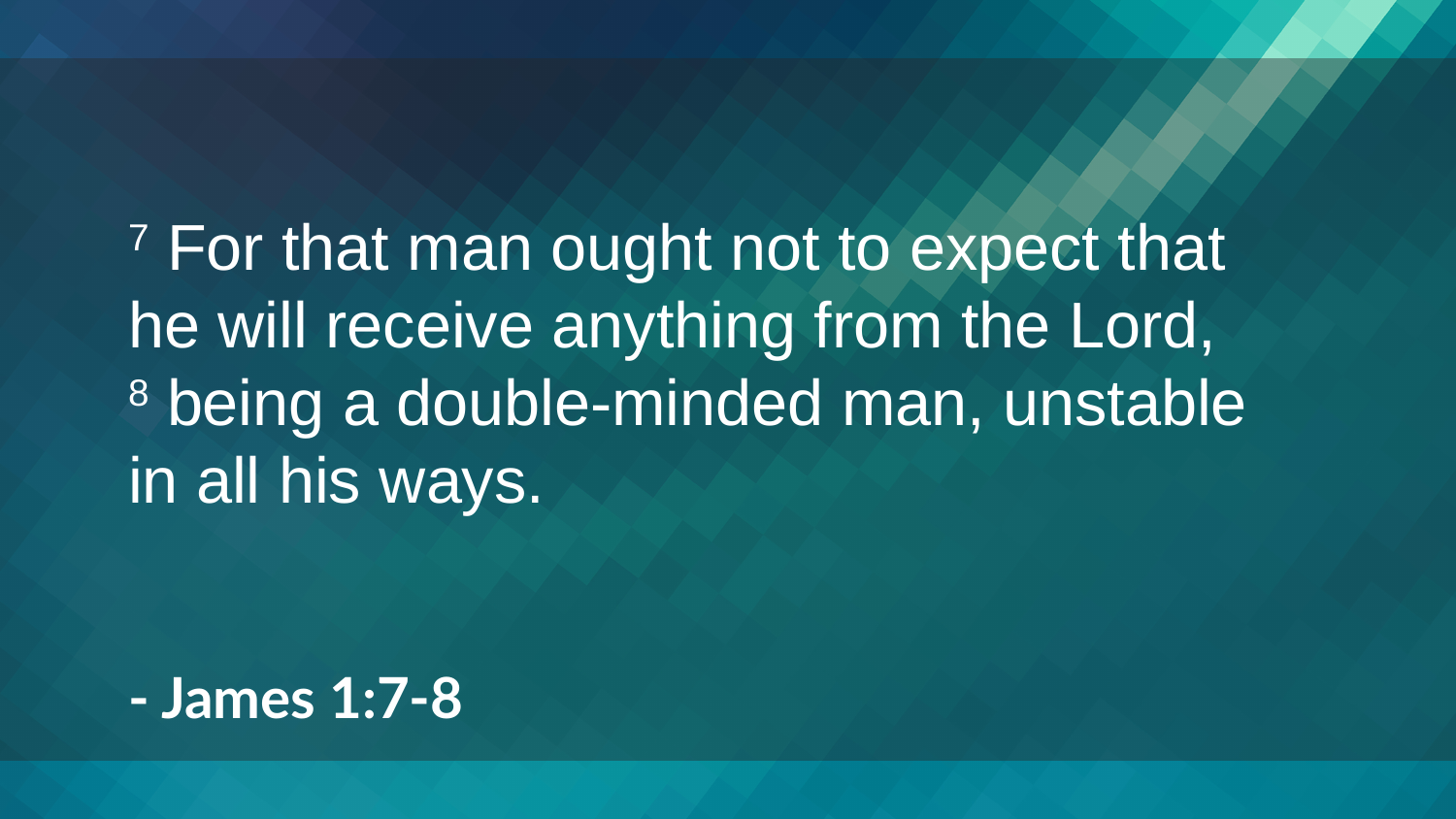

7 For that man ought not to expect that he will receive anything from the Lord,
8 being a double-minded man, unstable in all his ways.
- James 1:7-8